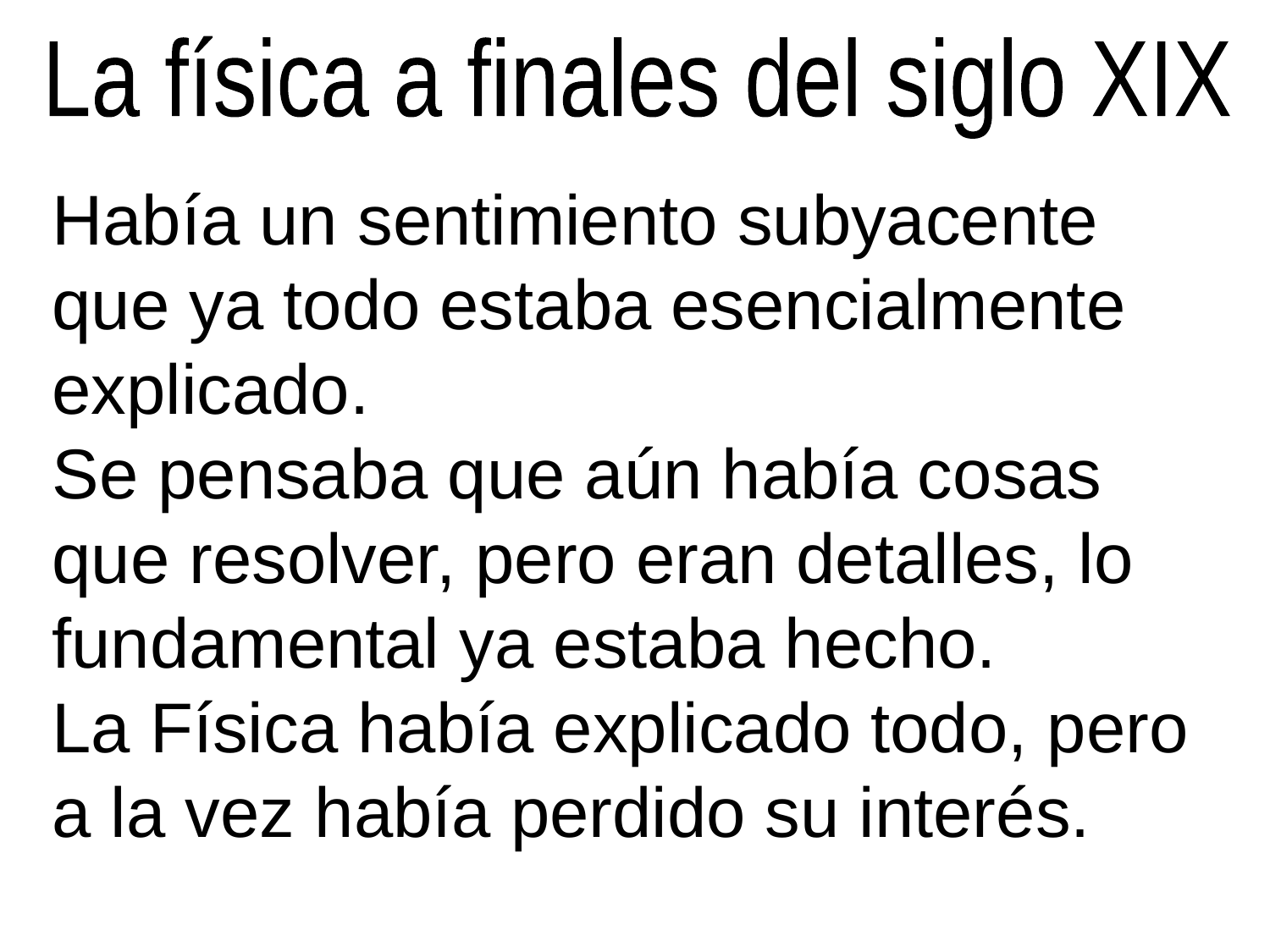

La física a finales del siglo XIX
Había un sentimiento subyacente que ya todo estaba esencialmente explicado.
Se pensaba que aún había cosas que resolver, pero eran detalles, lo fundamental ya estaba hecho.
La Física había explicado todo, pero a la vez había perdido su interés.